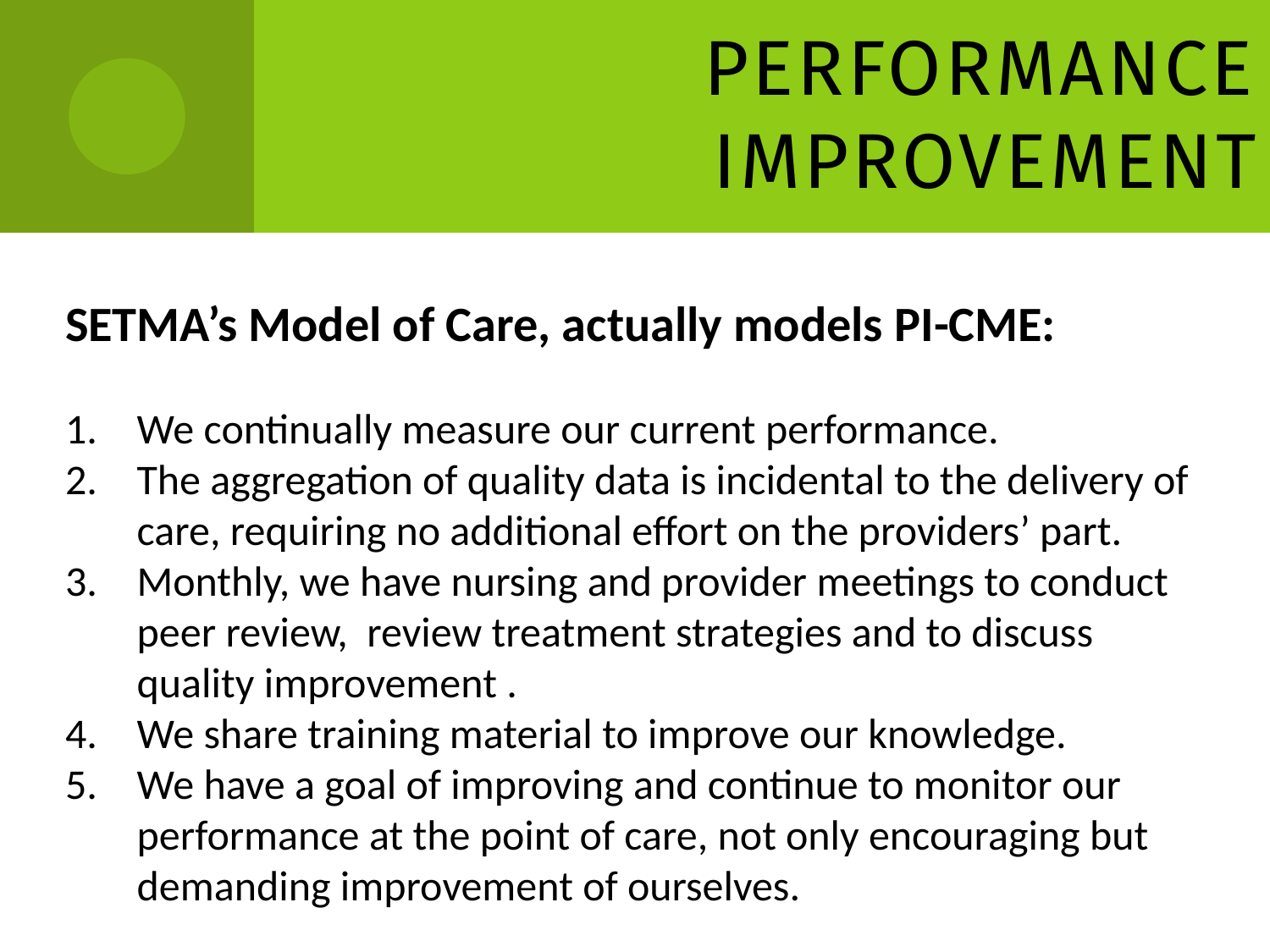

# Performance Improvement
SETMA’s Model of Care, actually models PI-CME:

We continually measure our current performance.
The aggregation of quality data is incidental to the delivery of care, requiring no additional effort on the providers’ part.
Monthly, we have nursing and provider meetings to conduct peer review,  review treatment strategies and to discuss quality improvement .
We share training material to improve our knowledge.
We have a goal of improving and continue to monitor our performance at the point of care, not only encouraging but demanding improvement of ourselves.